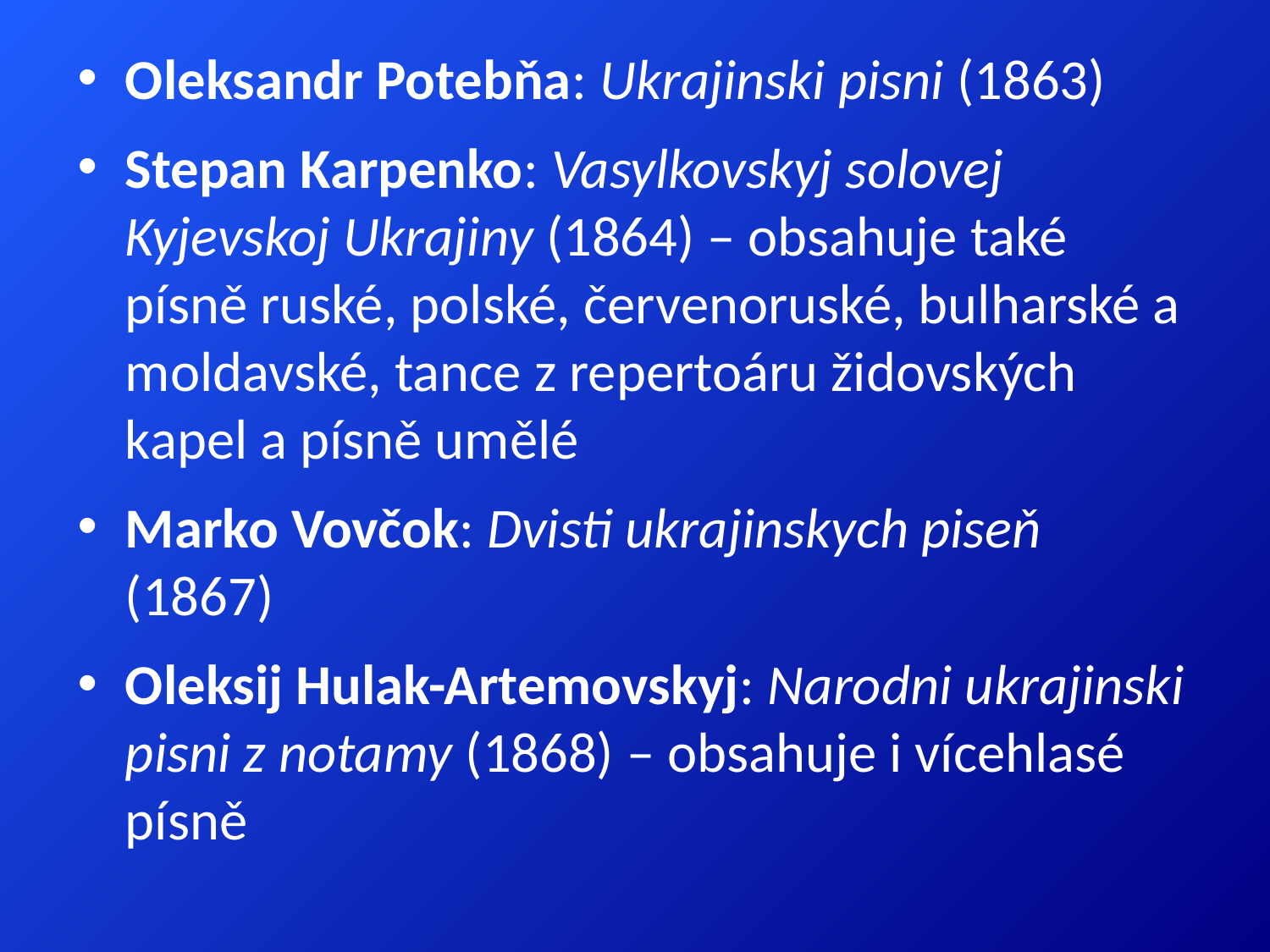

Oleksandr Potebňa: Ukrajinski pisni (1863)
Stepan Karpenko: Vasylkovskyj solovej Kyjevskoj Ukrajiny (1864) – obsahuje také písně ruské, polské, červenoruské, bulharské a moldavské, tance z repertoáru židovských kapel a písně umělé
Marko Vovčok: Dvisti ukrajinskych piseň (1867)
Oleksij Hulak-Artemovskyj: Narodni ukrajinski pisni z notamy (1868) – obsahuje i vícehlasé písně